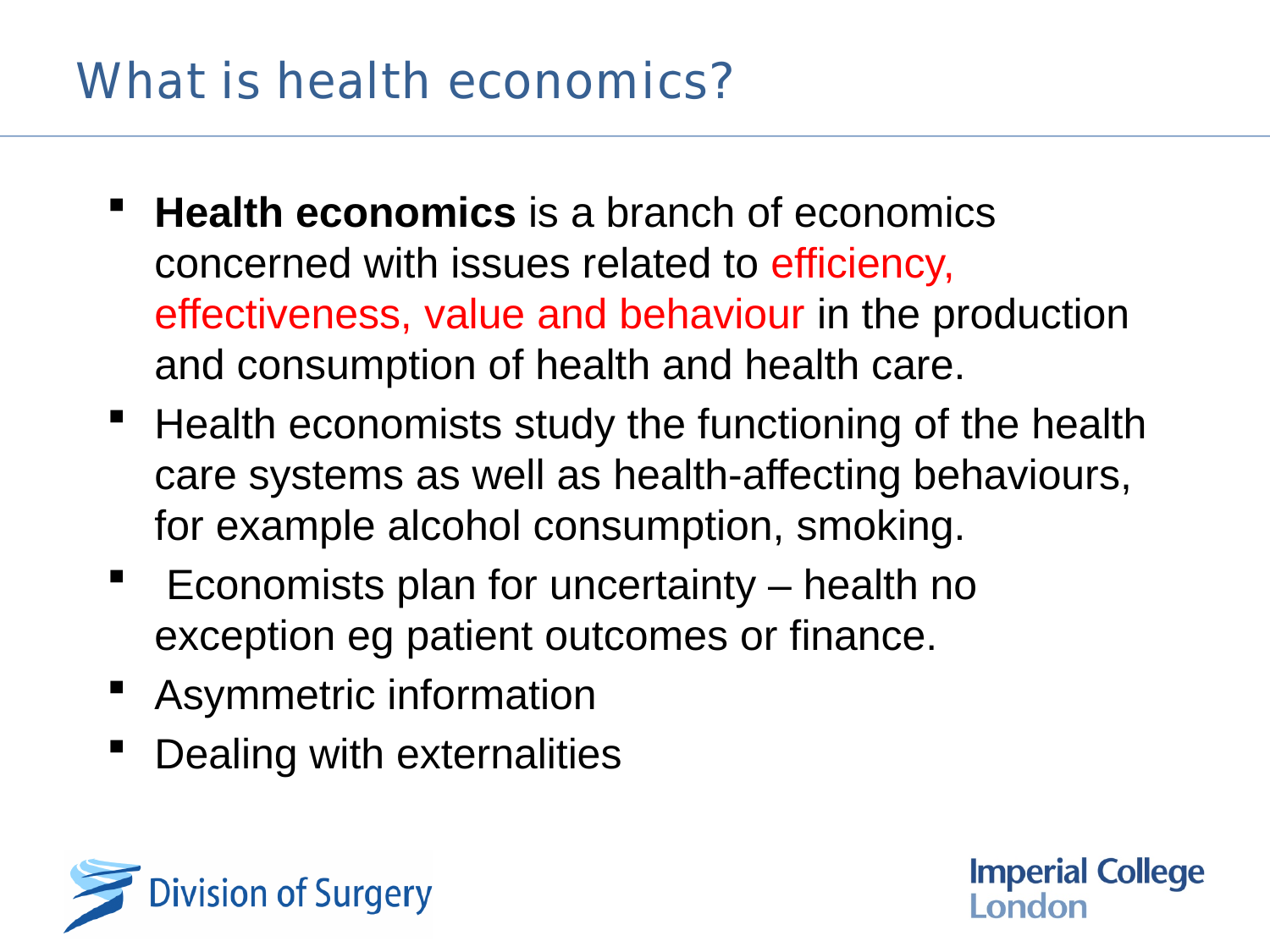

# What is health economics?
Health economics is a branch of economics concerned with issues related to efficiency, effectiveness, value and behaviour in the production and consumption of health and health care.
Health economists study the functioning of the health care systems as well as health-affecting behaviours, for example alcohol consumption, smoking.
 Economists plan for uncertainty – health no exception eg patient outcomes or finance.
Asymmetric information
Dealing with externalities